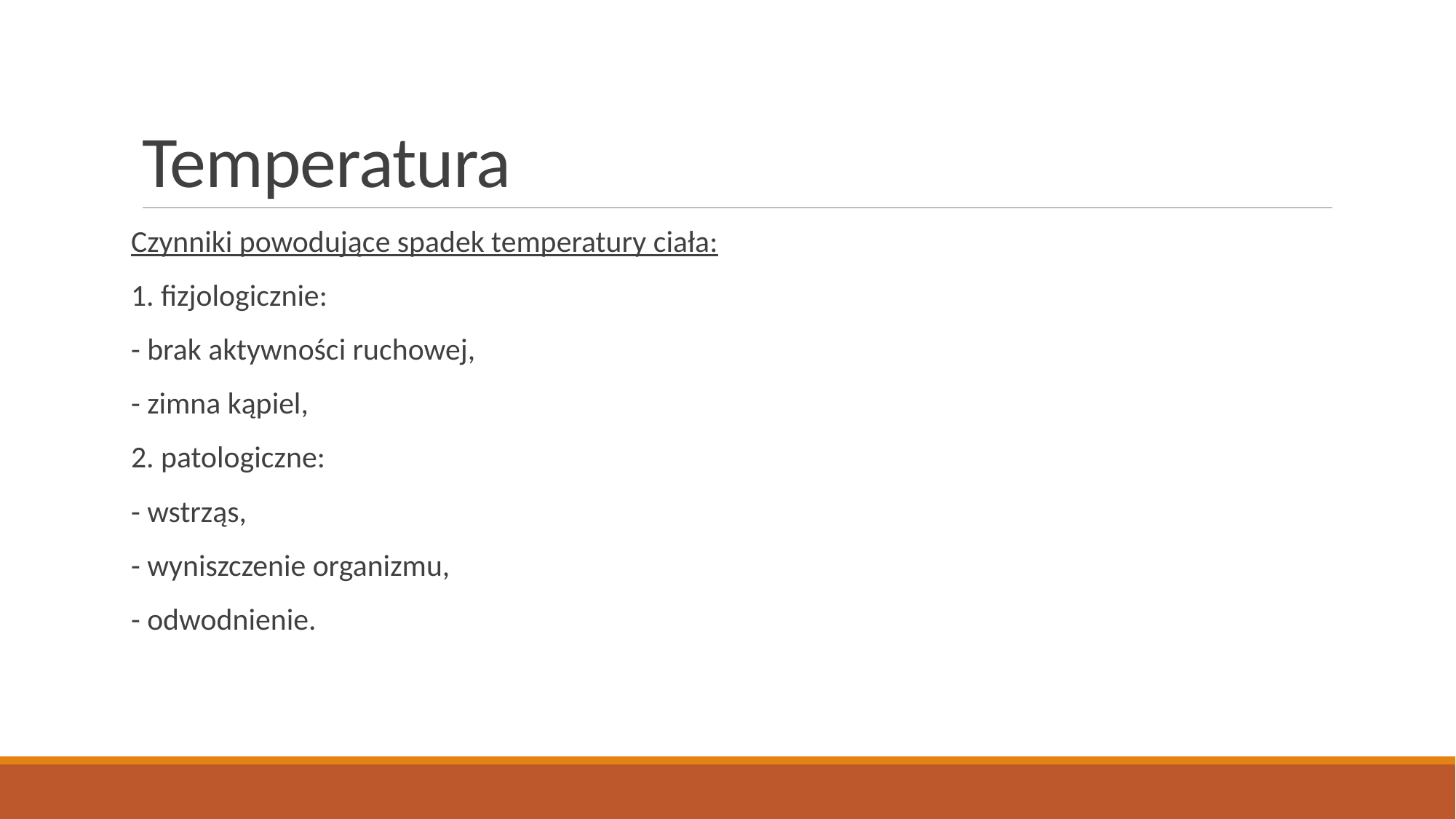

# Temperatura
Czynniki powodujące spadek temperatury ciała:
1. fizjologicznie:
- brak aktywności ruchowej,
- zimna kąpiel,
2. patologiczne:
- wstrząs,
- wyniszczenie organizmu,
- odwodnienie.